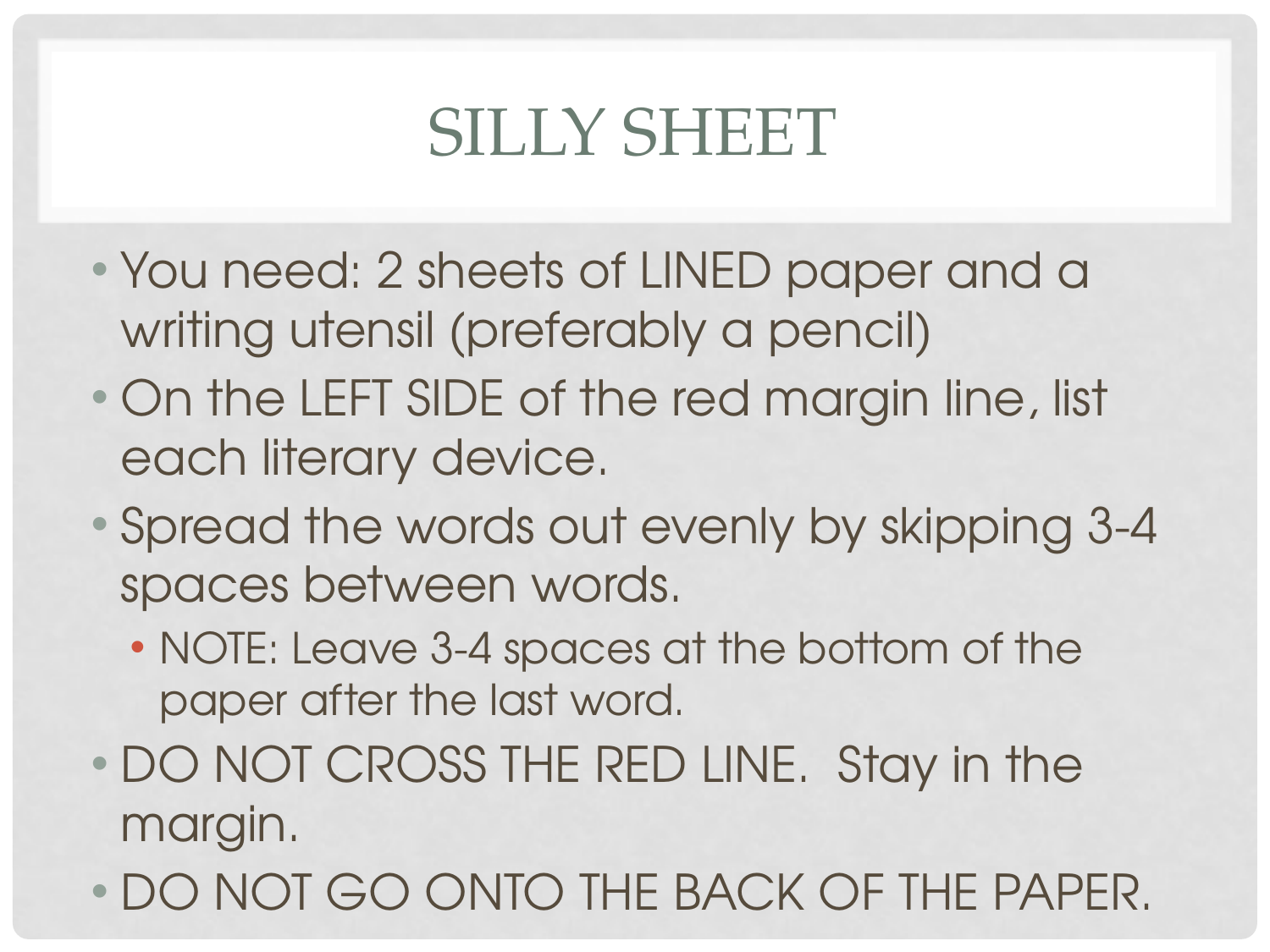

# Silly Sheet
You need: 2 sheets of LINED paper and a writing utensil (preferably a pencil)
On the LEFT SIDE of the red margin line, list each literary device.
Spread the words out evenly by skipping 3-4 spaces between words.
NOTE: Leave 3-4 spaces at the bottom of the paper after the last word.
DO NOT CROSS THE RED LINE.  Stay in the margin.
DO NOT GO ONTO THE BACK OF THE PAPER.